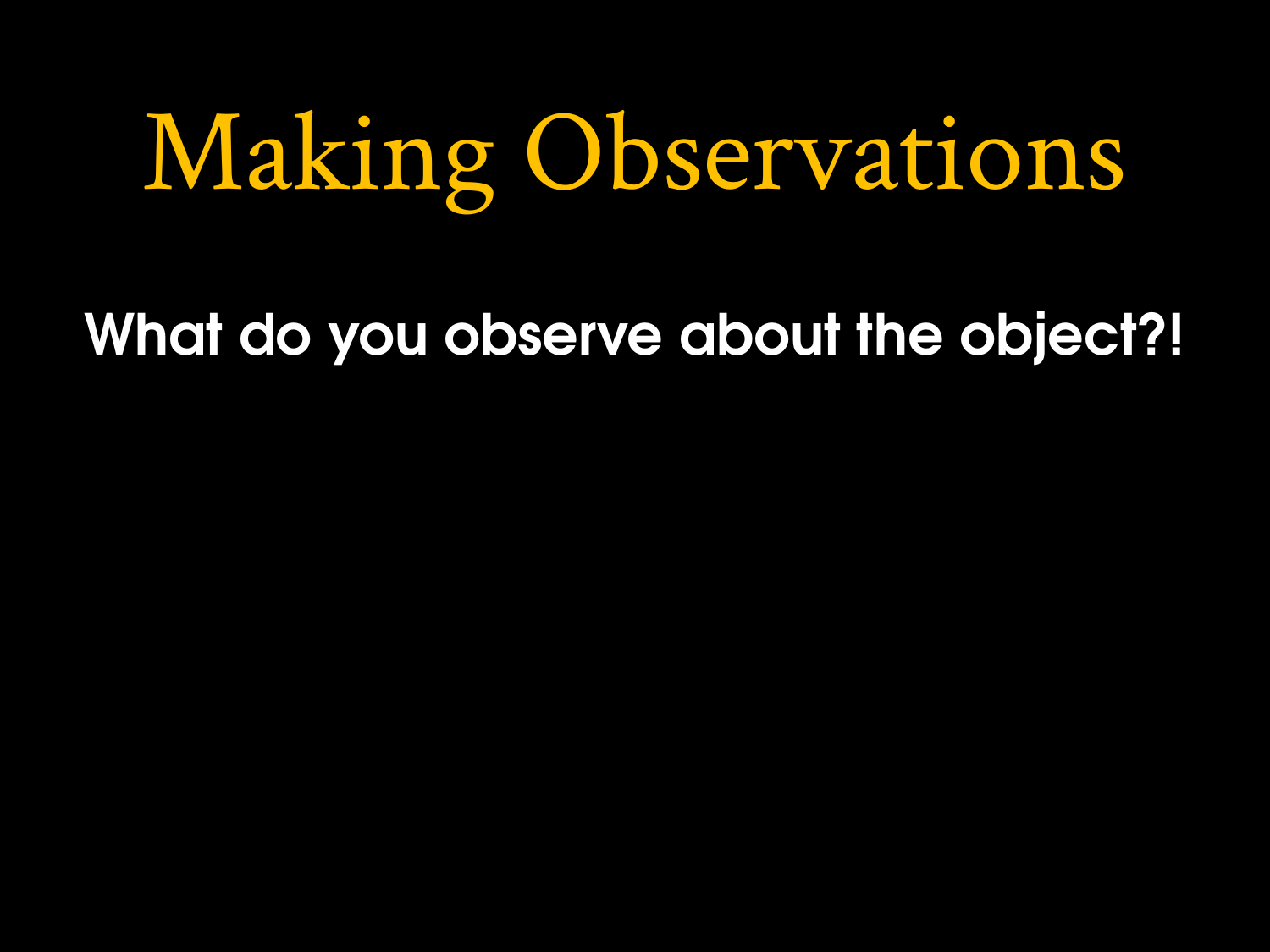

# Making Observations
What do you observe about the object?!